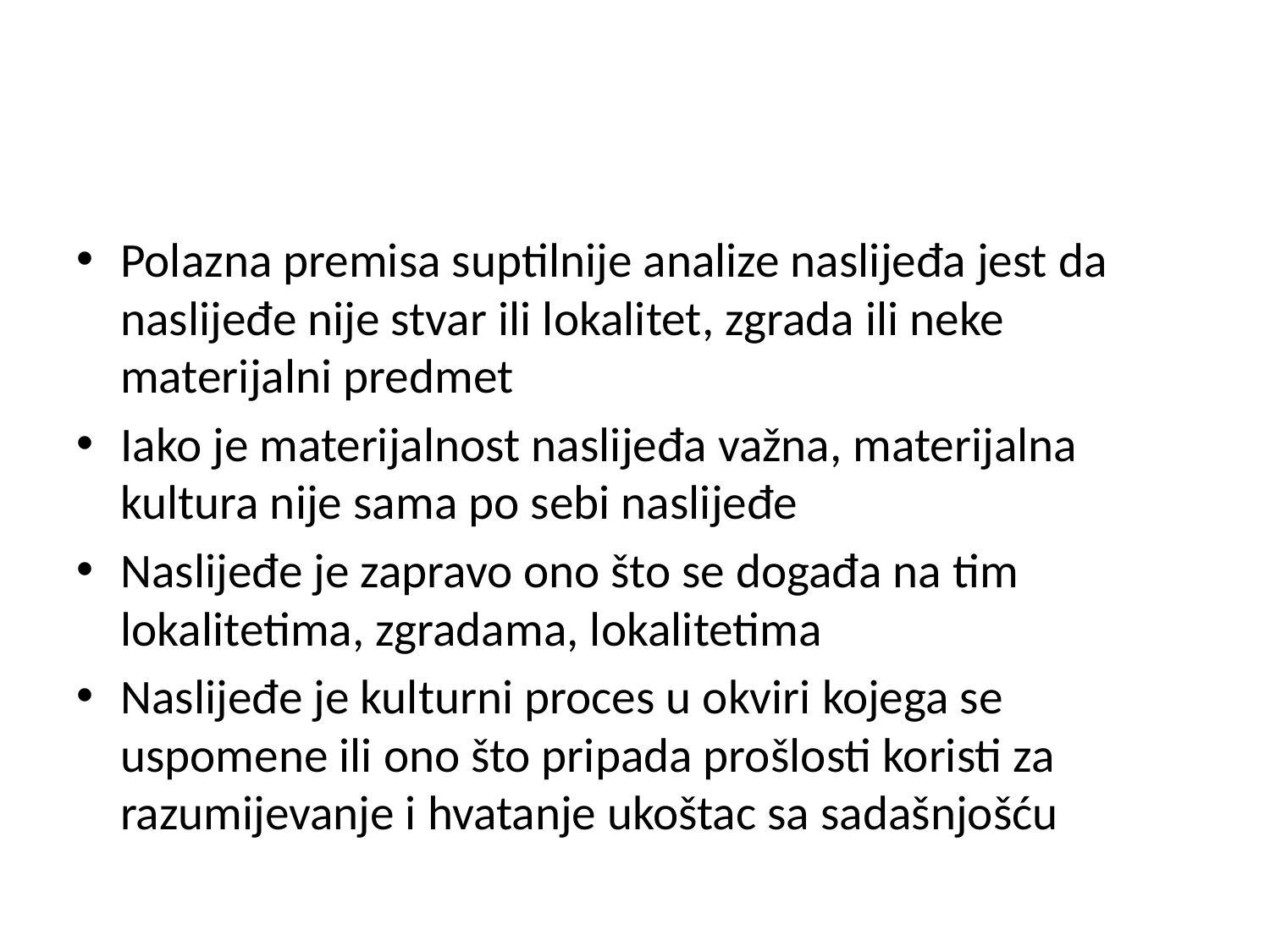

#
Polazna premisa suptilnije analize naslijeđa jest da naslijeđe nije stvar ili lokalitet, zgrada ili neke materijalni predmet
Iako je materijalnost naslijeđa važna, materijalna kultura nije sama po sebi naslijeđe
Naslijeđe je zapravo ono što se događa na tim lokalitetima, zgradama, lokalitetima
Naslijeđe je kulturni proces u okviri kojega se uspomene ili ono što pripada prošlosti koristi za razumijevanje i hvatanje ukoštac sa sadašnjošću